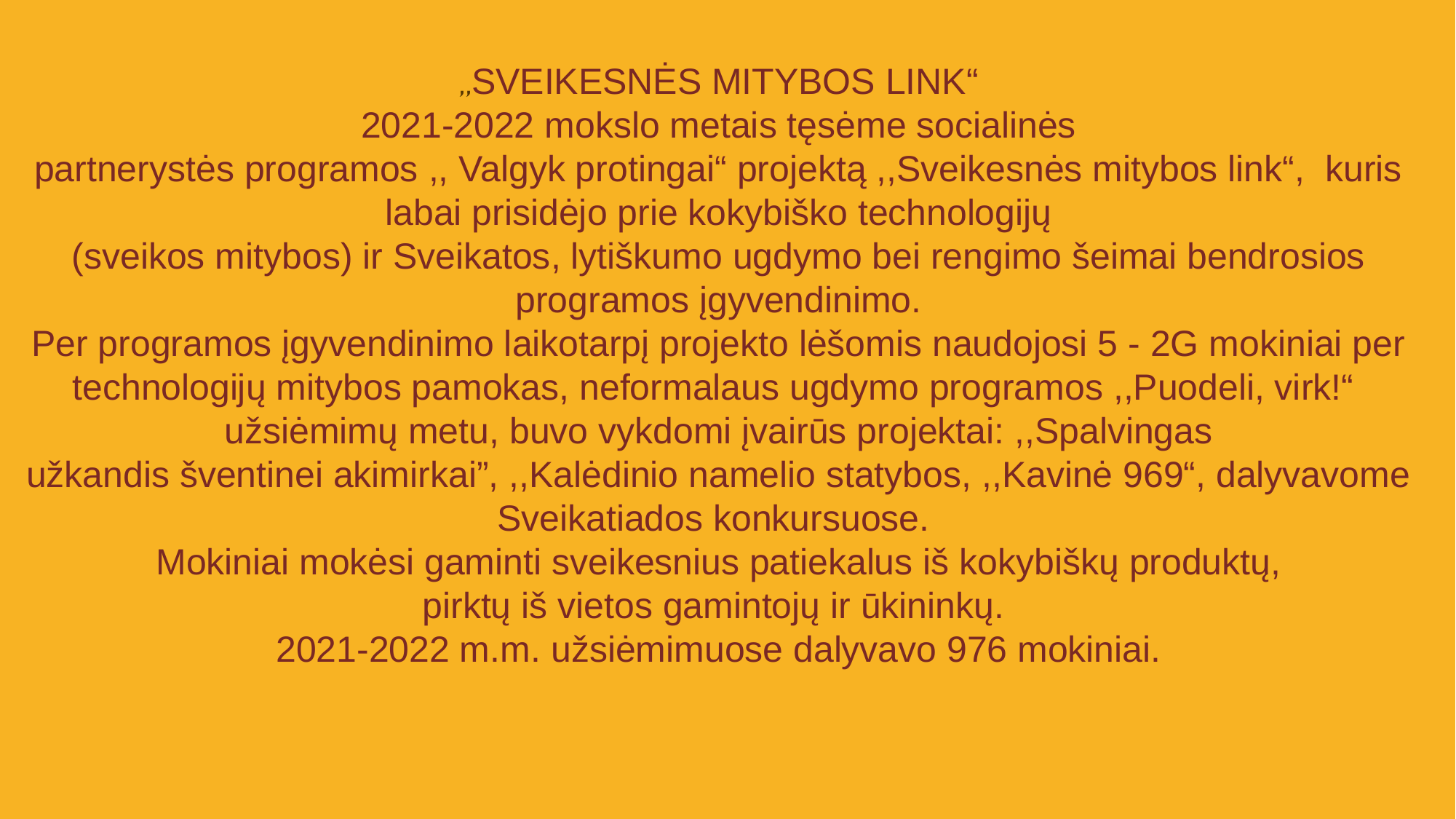

,,SVEIKESNĖS MITYBOS LINK“
2021-2022 mokslo metais tęsėme socialinės
partnerystės programos ,, Valgyk protingai“ projektą ,,Sveikesnės mitybos link“,  kuris labai prisidėjo prie kokybiško technologijų
(sveikos mitybos) ir Sveikatos, lytiškumo ugdymo bei rengimo šeimai bendrosios programos įgyvendinimo.
Per programos įgyvendinimo laikotarpį projekto lėšomis naudojosi 5 - 2G mokiniai per technologijų mitybos pamokas, neformalaus ugdymo programos ,,Puodeli, virk!“  užsiėmimų metu, buvo vykdomi įvairūs projektai: ,,Spalvingas
užkandis šventinei akimirkai”, ,,Kalėdinio namelio statybos, ,,Kavinė 969“, dalyvavome Sveikatiados konkursuose.
Mokiniai mokėsi gaminti sveikesnius patiekalus iš kokybiškų produktų,
pirktų iš vietos gamintojų ir ūkininkų.
2021-2022 m.m. užsiėmimuose dalyvavo 976 mokiniai.